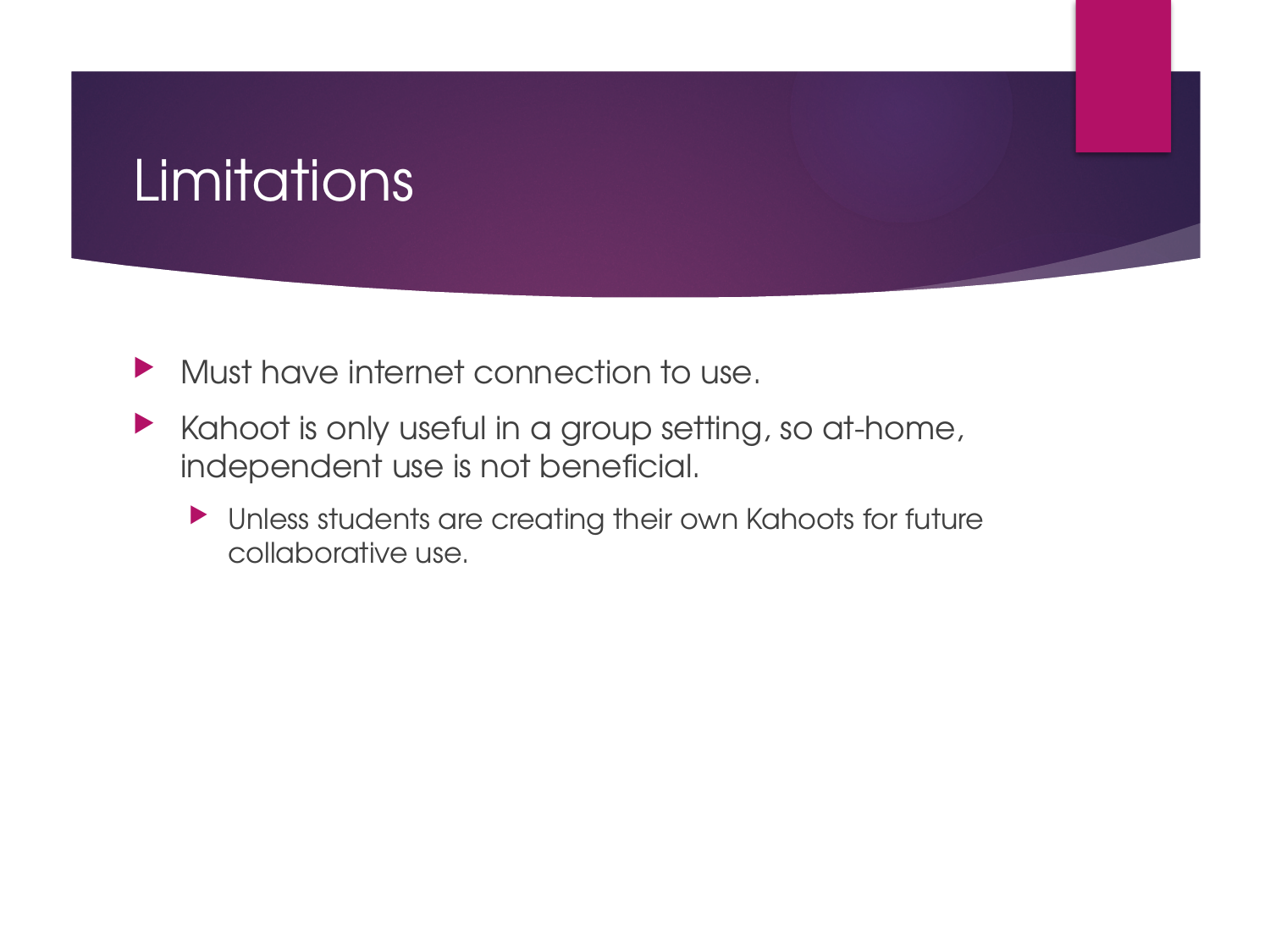

# Limitations
Must have internet connection to use.
Kahoot is only useful in a group setting, so at-home, independent use is not beneficial.
Unless students are creating their own Kahoots for future collaborative use.